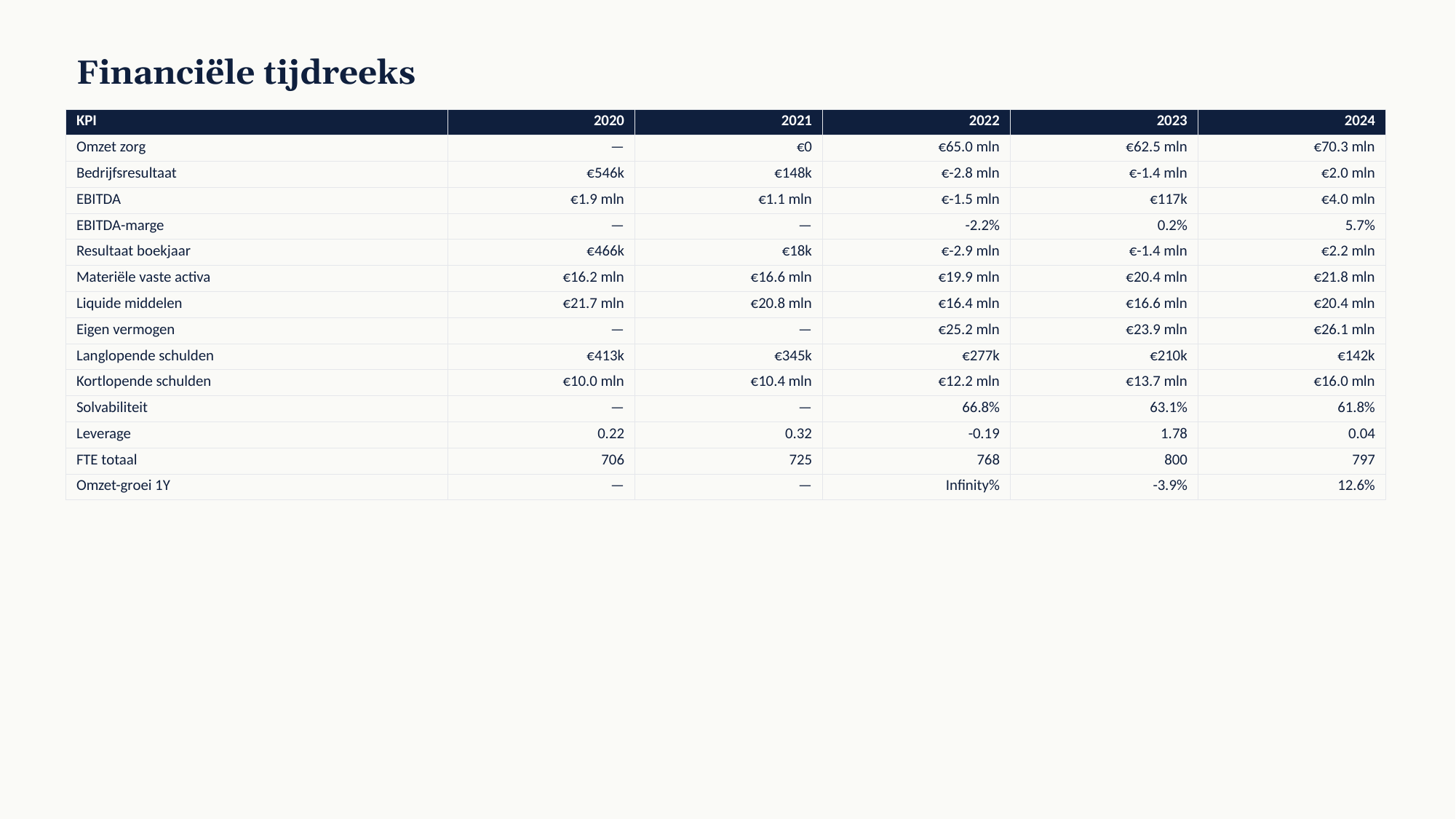

Financiële tijdreeks
| KPI | 2020 | 2021 | 2022 | 2023 | 2024 |
| --- | --- | --- | --- | --- | --- |
| Omzet zorg | — | €0 | €65.0 mln | €62.5 mln | €70.3 mln |
| Bedrijfsresultaat | €546k | €148k | €-2.8 mln | €-1.4 mln | €2.0 mln |
| EBITDA | €1.9 mln | €1.1 mln | €-1.5 mln | €117k | €4.0 mln |
| EBITDA-marge | — | — | -2.2% | 0.2% | 5.7% |
| Resultaat boekjaar | €466k | €18k | €-2.9 mln | €-1.4 mln | €2.2 mln |
| Materiële vaste activa | €16.2 mln | €16.6 mln | €19.9 mln | €20.4 mln | €21.8 mln |
| Liquide middelen | €21.7 mln | €20.8 mln | €16.4 mln | €16.6 mln | €20.4 mln |
| Eigen vermogen | — | — | €25.2 mln | €23.9 mln | €26.1 mln |
| Langlopende schulden | €413k | €345k | €277k | €210k | €142k |
| Kortlopende schulden | €10.0 mln | €10.4 mln | €12.2 mln | €13.7 mln | €16.0 mln |
| Solvabiliteit | — | — | 66.8% | 63.1% | 61.8% |
| Leverage | 0.22 | 0.32 | -0.19 | 1.78 | 0.04 |
| FTE totaal | 706 | 725 | 768 | 800 | 797 |
| Omzet-groei 1Y | — | — | Infinity% | -3.9% | 12.6% |